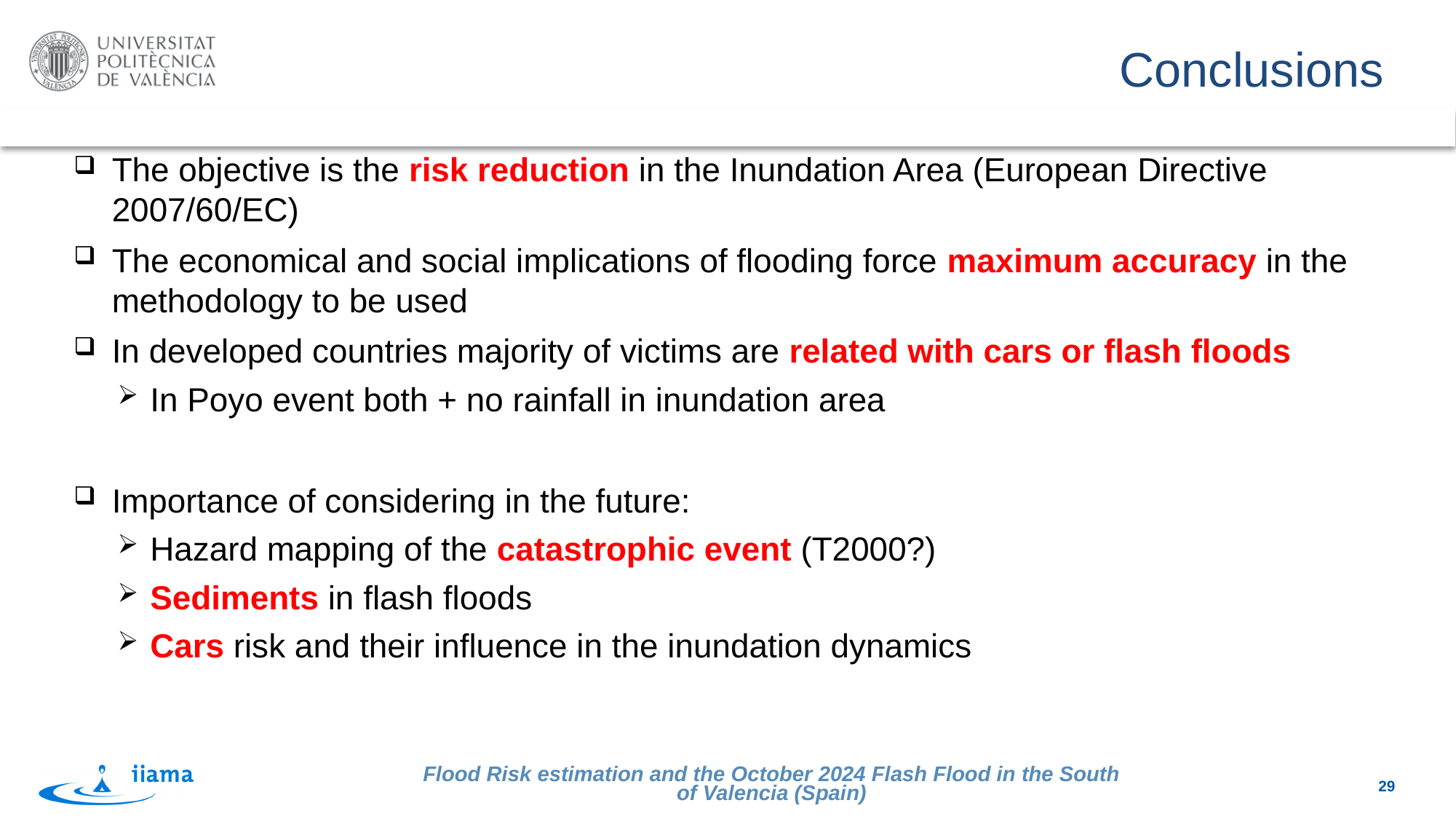

# Conclusions
The objective is the risk reduction in the Inundation Area (European Directive 2007/60/EC)
The economical and social implications of flooding force maximum accuracy in the methodology to be used
In developed countries majority of victims are related with cars or flash floods
In Poyo event both + no rainfall in inundation area

Importance of considering in the future:
Hazard mapping of the catastrophic event (T2000?)
Sediments in flash floods
Cars risk and their influence in the inundation dynamics